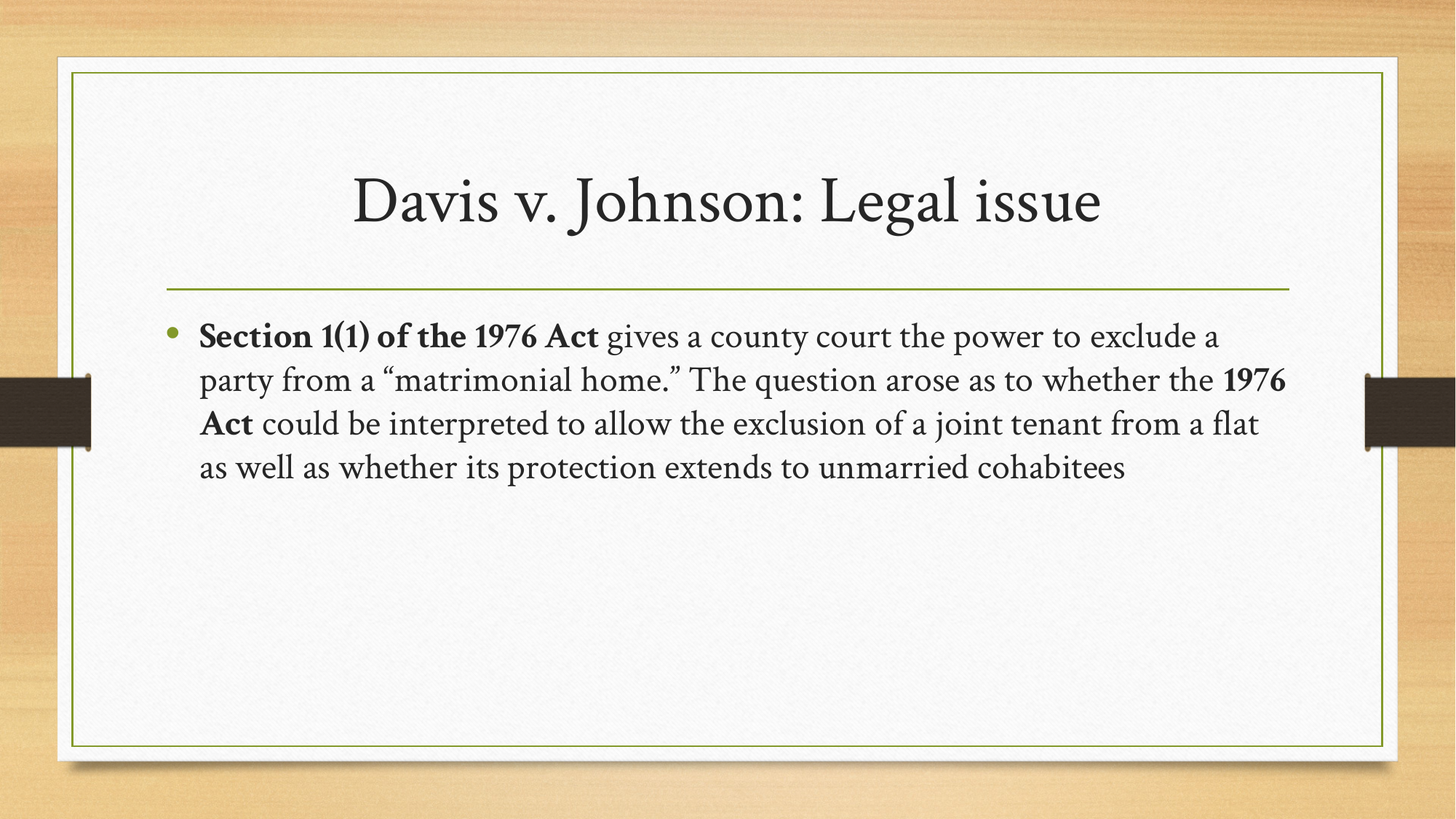

# Davis v. Johnson: Legal issue
Section 1(1) of the 1976 Act gives a county court the power to exclude a party from a “matrimonial home.” The question arose as to whether the 1976 Act could be interpreted to allow the exclusion of a joint tenant from a flat as well as whether its protection extends to unmarried cohabitees